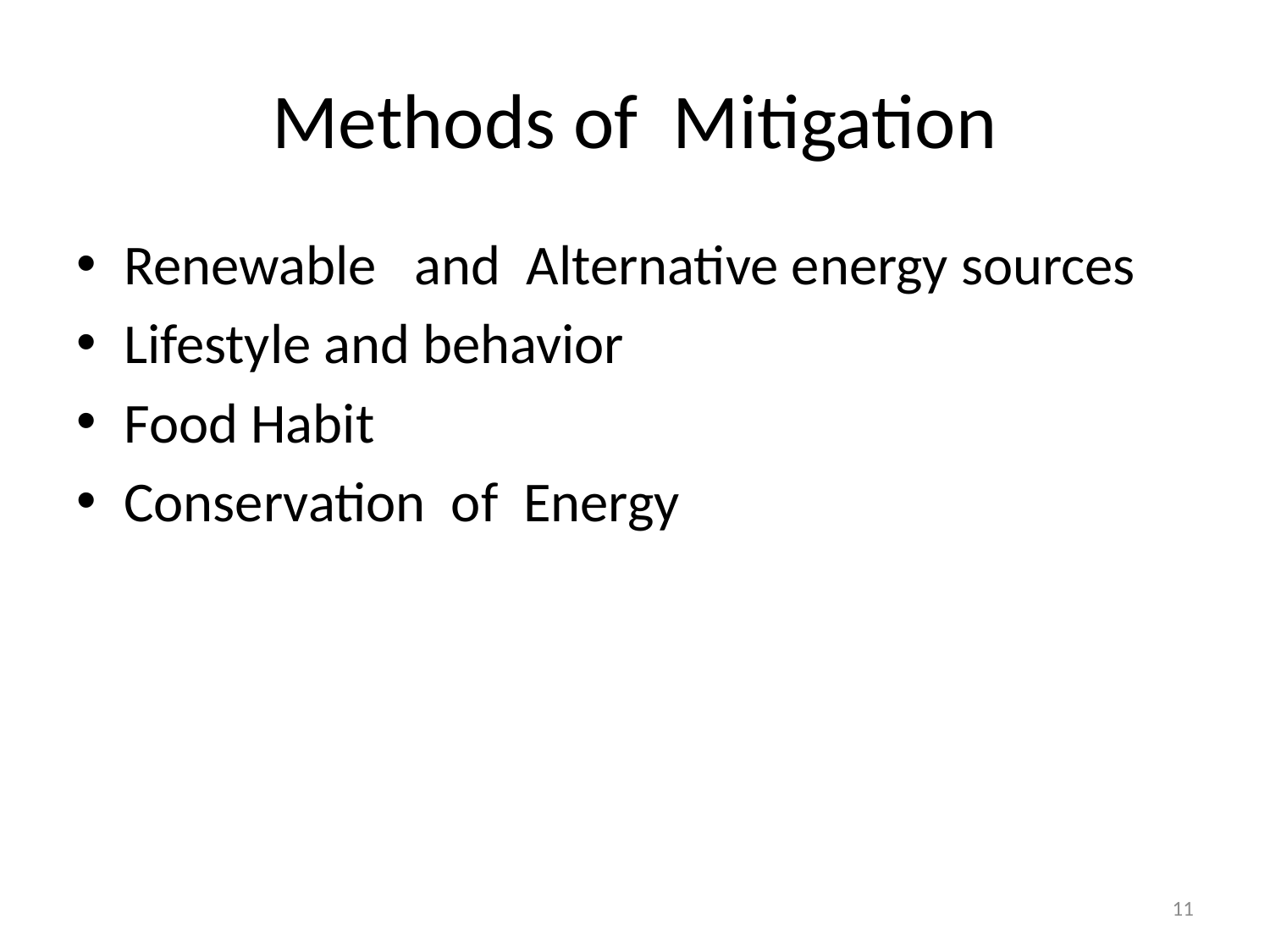

# Methods of  Mitigation
Renewable   and  Alternative energy sources
Lifestyle and behavior
Food Habit
Conservation  of  Energy
11